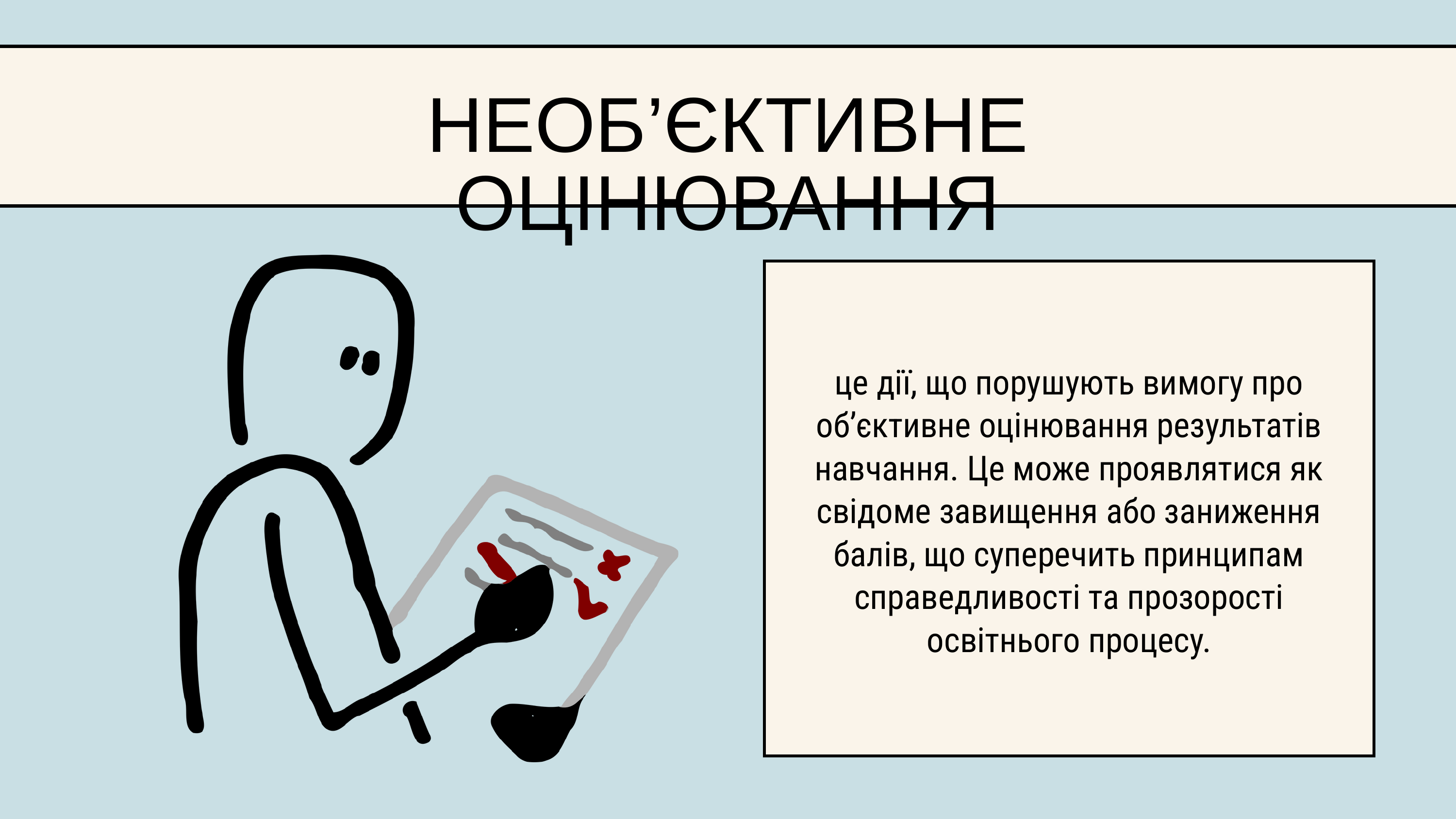

НЕОБ’ЄКТИВНЕ ОЦІНЮВАННЯ

це дії, що порушують вимогу про об’єктивне оцінювання результатів навчання. Це може проявлятися як свідоме завищення або заниження балів, що суперечить принципам справедливості та прозорості освітнього процесу.